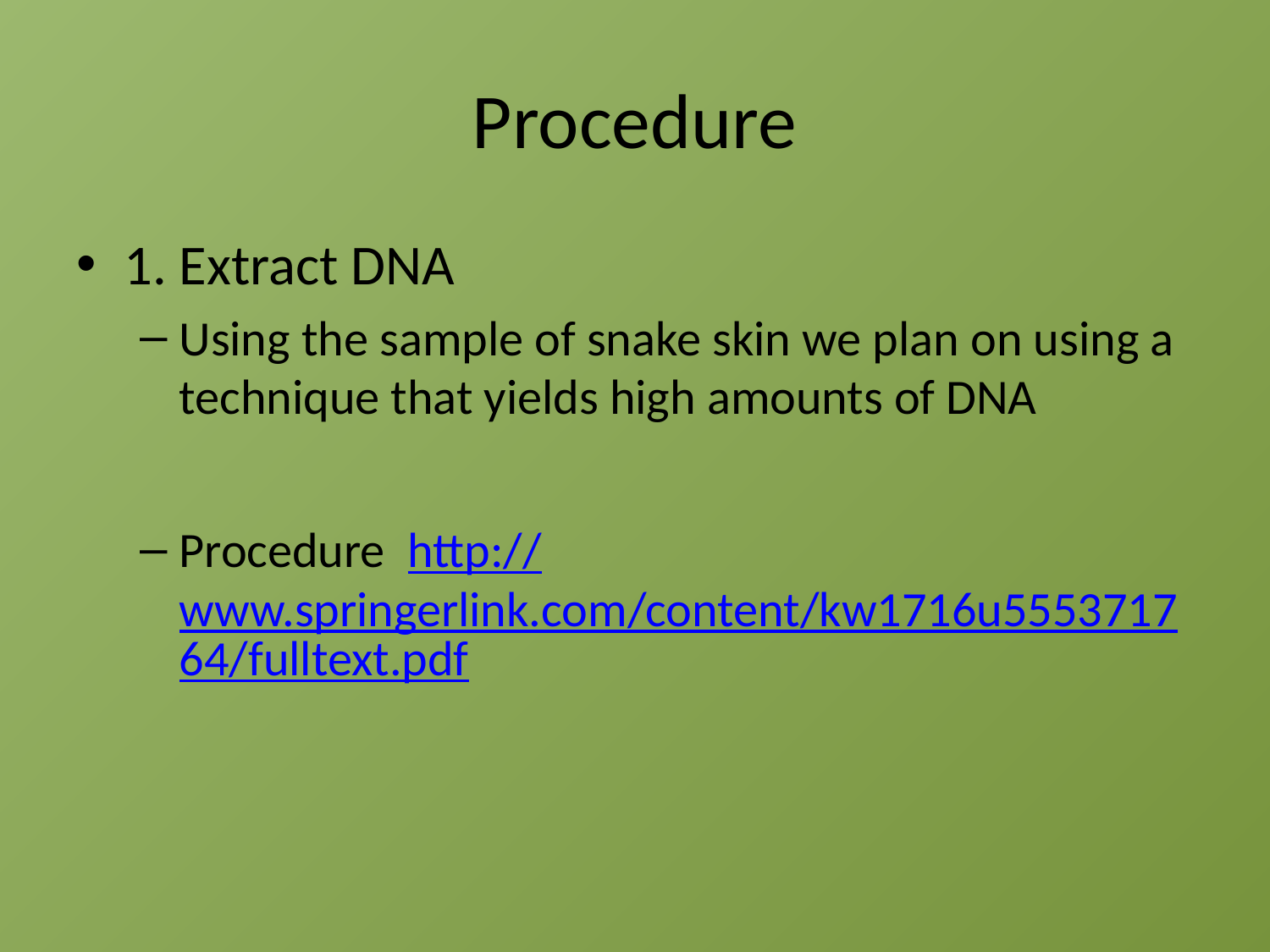

# Procedure
1. Extract DNA
Using the sample of snake skin we plan on using a technique that yields high amounts of DNA

Procedure  http://www.springerlink.com/content/kw1716u555371764/fulltext.pdf